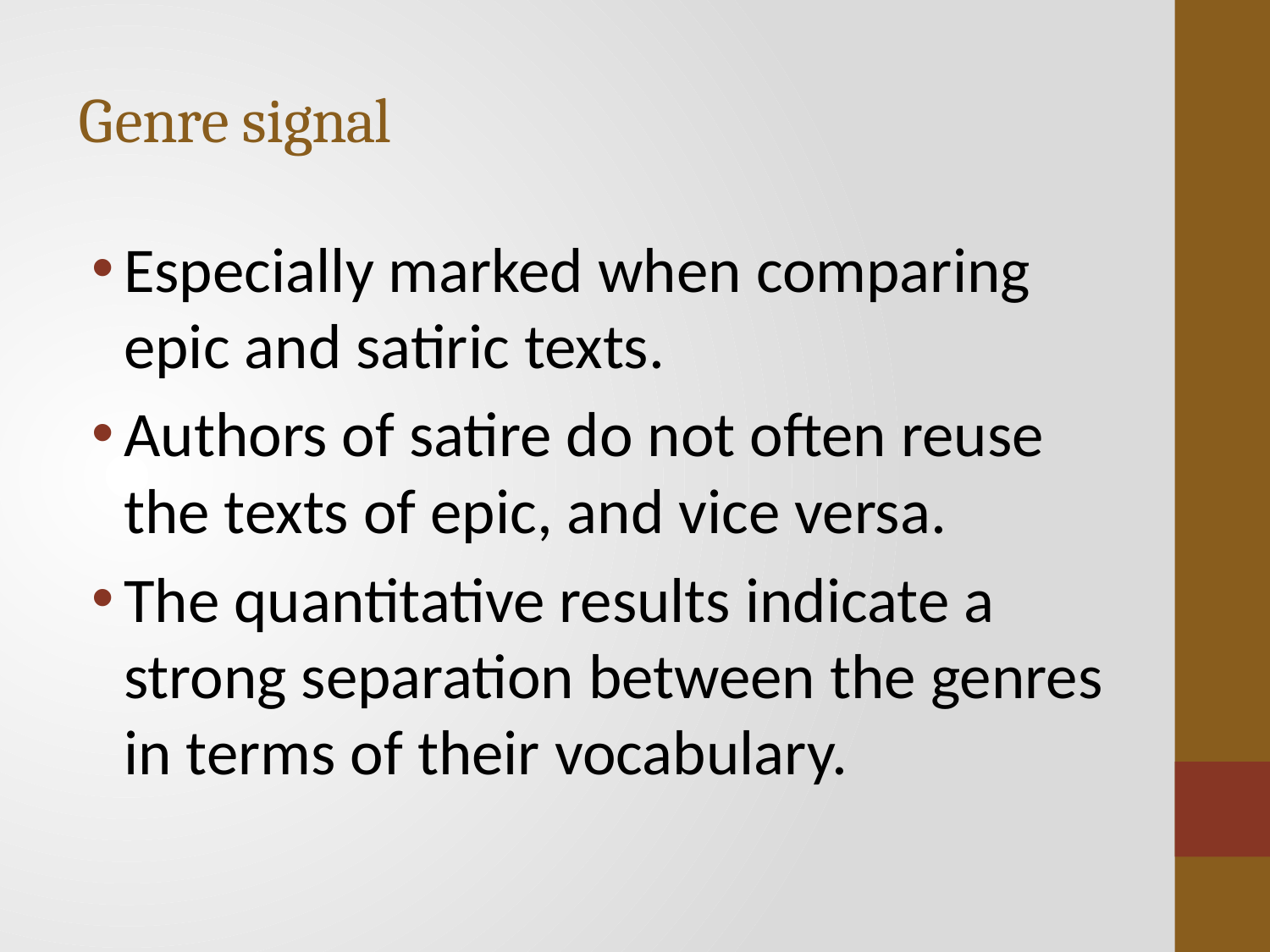

# Genre signal
Especially marked when comparing epic and satiric texts.
Authors of satire do not often reuse the texts of epic, and vice versa.
The quantitative results indicate a strong separation between the genres in terms of their vocabulary.